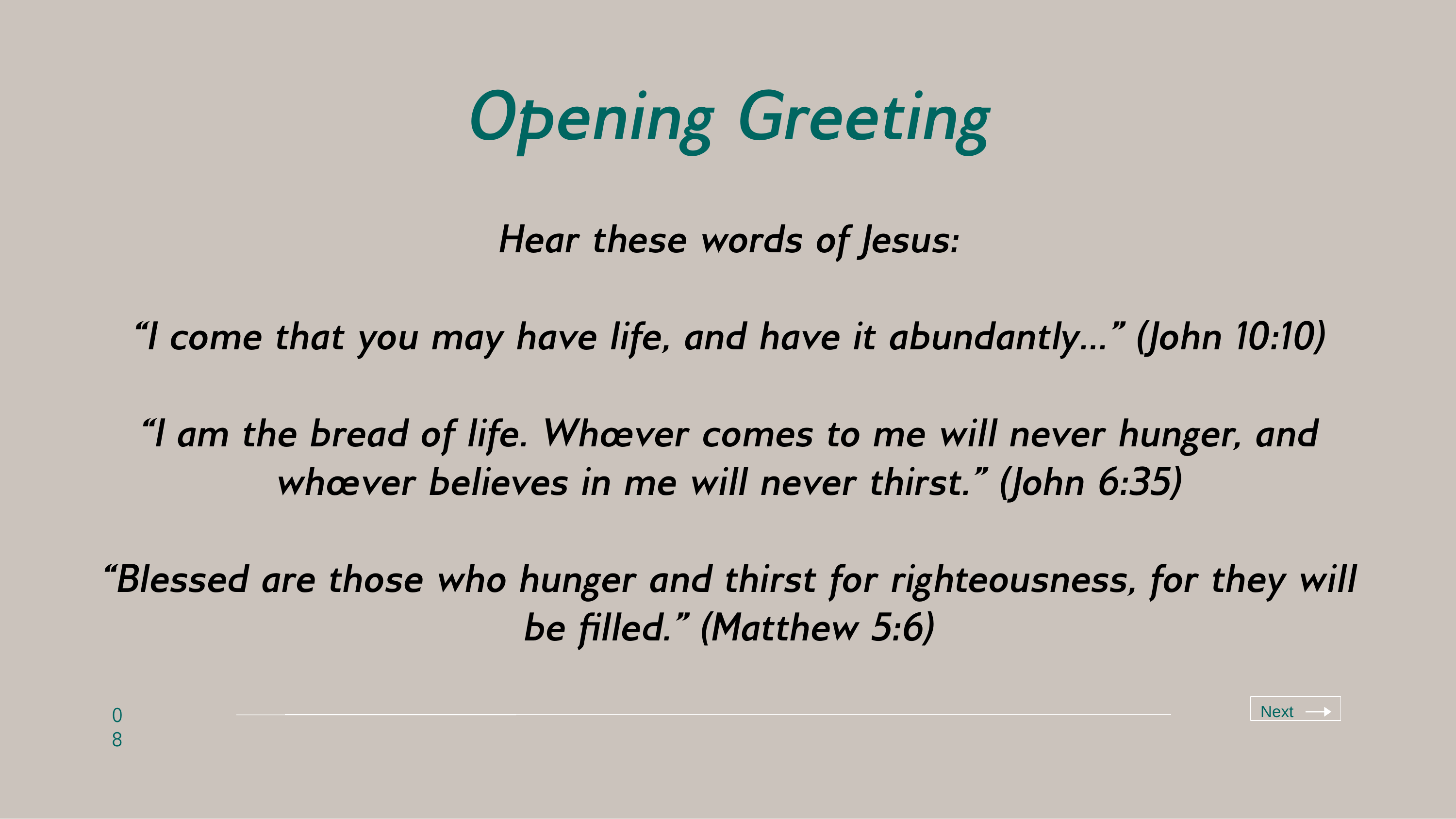

# Opening Greeting Hear these words of Jesus:   “I come that you may have life, and have it abundantly…” (John 10:10)   “I am the bread of life. Whoever comes to me will never hunger, and whoever believes in me will never thirst.” (John 6:35)   “Blessed are those who hunger and thirst for righteousness, for they will be filled.” (Matthew 5:6)
Next
08